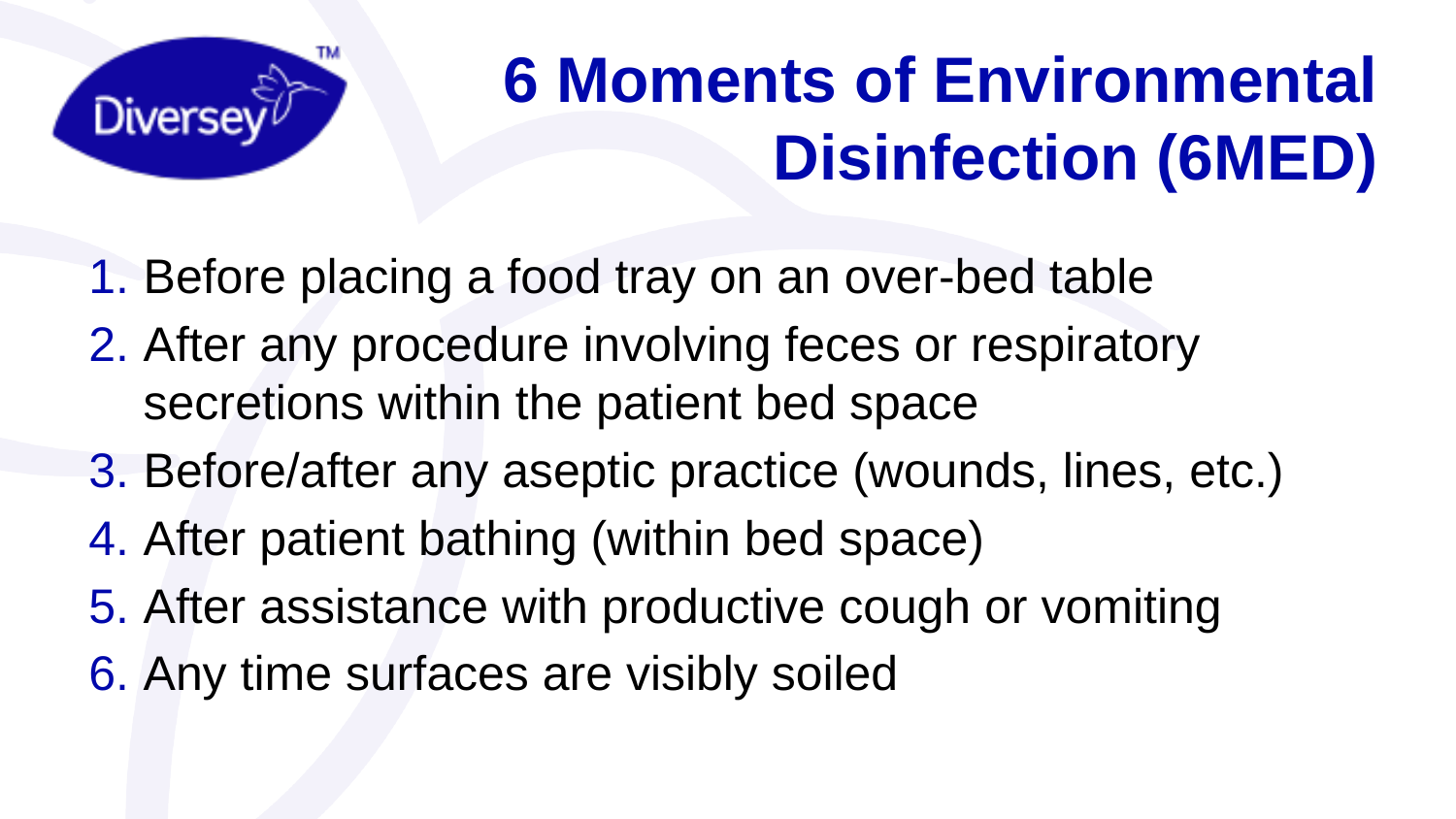

# 6 Moments of Environmental Disinfection (6MED)
Before placing a food tray on an over-bed table
After any procedure involving feces or respiratory secretions within the patient bed space
Before/after any aseptic practice (wounds, lines, etc.)
After patient bathing (within bed space)
After assistance with productive cough or vomiting
Any time surfaces are visibly soiled